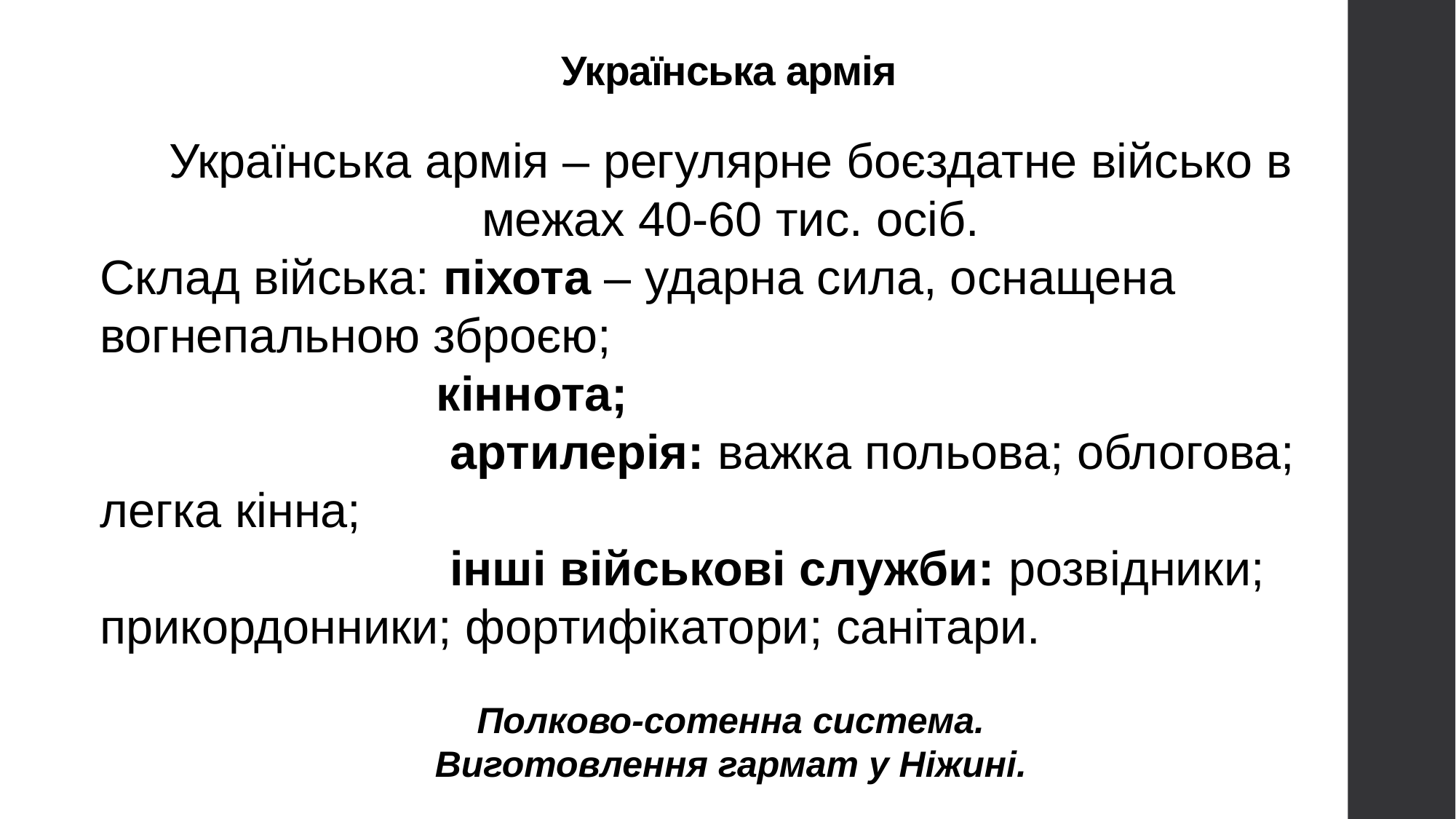

# Українська армія
Українська армія – регулярне боєздатне військо в межах 40-60 тис. осіб.
Склад війська: піхота – ударна сила, оснащена вогнепальною зброєю;
                         кіннота;
                          артилерія: важка польова; облогова; легка кінна;
                          інші військові служби: розвідники; прикордонники; фортифікатори; санітари.

Полково-сотенна система.
Виготовлення гармат у Ніжині.